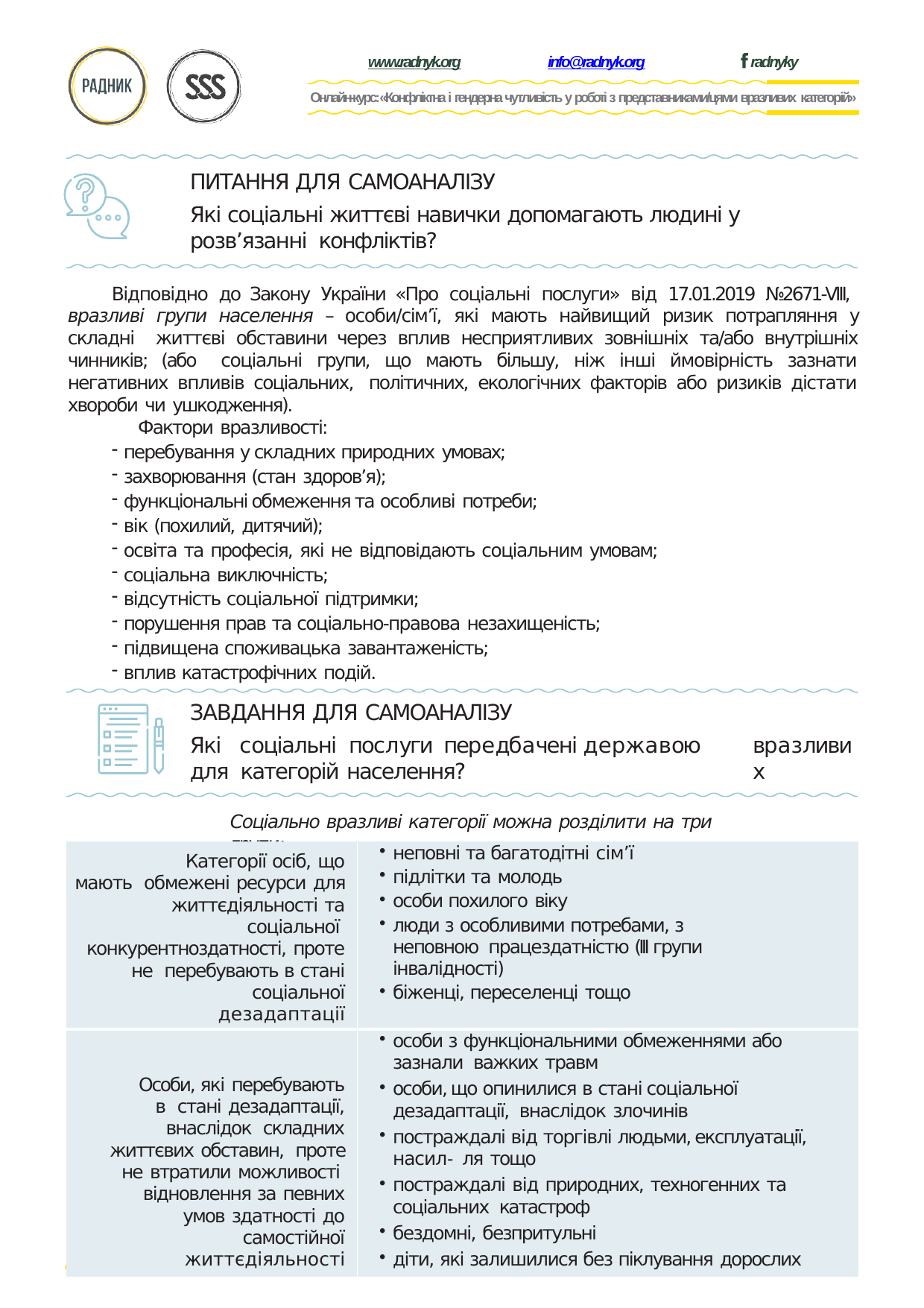

www.radnyk.org	info@radnyk.org	radnyky

Онлайн-курс: «Конфлiктна i гендерна чутливiсть у роботi з представниками/цями вразливих категорiй»

ПИТАННЯ ДЛЯ САМОАНАЛІЗУ
Які соціальні життєві навички допомагають людині у розв’язанні  конфліктів?

Відповідно до Закону України «Про соціальні послуги» від 17.01.2019 №2671-VIII,  вразливі групи населення – особи/сім’ї, які мають найвищий ризик потрапляння у складні  життєві обставини через вплив несприятливих зовнішніх та/або внутрішніх чинників; (або  соціальні групи, що мають більшу, ніж інші ймовірність зазнати негативних впливів соціальних,  політичних, екологічних факторів або ризиків дістати хвороби чи ушкодження).
Фактори вразливості:
перебування у складних природних умовах;
захворювання (стан здоров’я);
функціональні обмеження та особливі потреби;
вік (похилий, дитячий);
освіта та професія, які не відповідають соціальним умовам;
соціальна виключність;
відсутність соціальної підтримки;
порушення прав та соціально-правова незахищеність;
підвищена споживацька завантаженість;
вплив катастрофічних подій.

ЗАВДАННЯ ДЛЯ САМОАНАЛІЗУ
Які	соціальні	послуги	передбачені	державою	для  категорій населення?

вразливих

Соціально вразливі категорії можна розділити на три групи:
| Категорії осіб, що мають обмежені ресурси для життєдіяльності та соціальної конкурентноздатності, проте не перебувають в стані соціальної дезадаптації | неповні та багатодітні сім’ї підлітки та молодь особи похилого віку люди з особливими потребами, з неповною працездатністю (ІІІ групи інвалідності) біженці, переселенці тощо |
| --- | --- |
| Особи, які перебувають в стані дезадаптації, внаслідок складних життєвих обставин, проте не втратили можливості відновлення за певних умов здатності до самостійної життєдіяльності | особи з функціональними обмеженнями або зазнали важких травм особи, що опинилися в стані соціальної дезадаптації, внаслідок злочинів постраждалі від торгівлі людьми, експлуатації, насил- ля тощо постраждалі від природних, техногенних та соціальних катастроф бездомні, безпритульні діти, які залишилися без піклування дорослих |
3